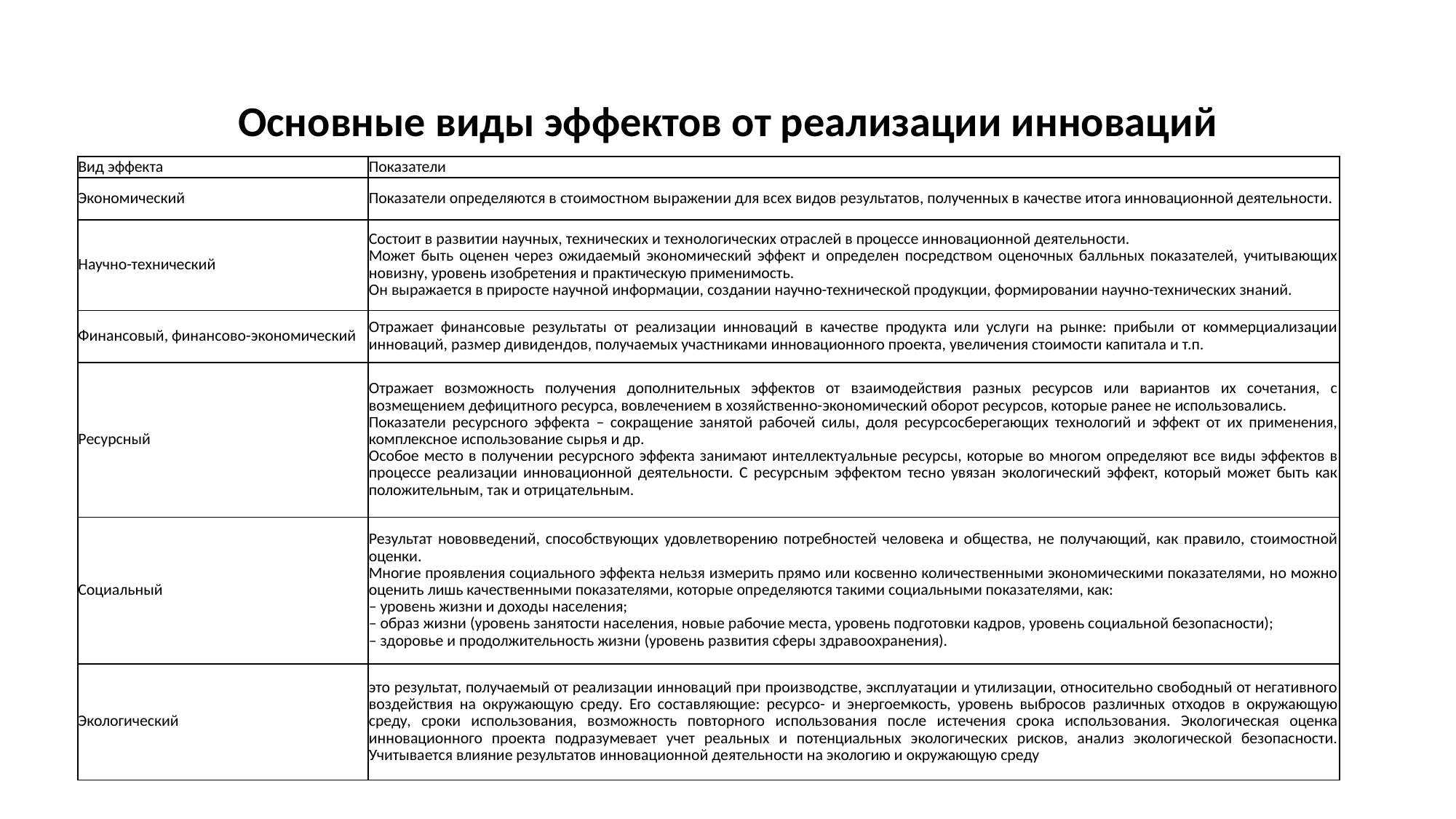

# Основные виды эффектов от реализации инноваций
| Вид эффекта | Показатели |
| --- | --- |
| Экономический | Показатели определяются в стоимостном выражении для всех видов результатов, полученных в качестве итога инновационной деятельности. |
| Научно-технический | Состоит в развитии научных, технических и технологических отраслей в процессе инновационной деятельности. Может быть оценен через ожидаемый экономический эффект и определен посредством оценочных балльных показателей, учитывающих новизну, уровень изобретения и практическую применимость. Он выражается в приросте научной информации, создании научно-технической продукции, формировании научно-технических знаний. |
| Финансовый, финансово-экономический | Отражает финансовые результаты от реализации инноваций в качестве продукта или услуги на рынке: прибыли от коммерциализации инноваций, размер дивидендов, получаемых участниками инновационного проекта, увеличения стоимости капитала и т.п. |
| Ресурсный | Отражает возможность получения дополнительных эффектов от взаимодействия разных ресурсов или вариантов их сочетания, с возмещением дефицитного ресурса, вовлечением в хозяйственно-экономический оборот ресурсов, которые ранее не использовались. Показатели ресурсного эффекта – сокращение занятой рабочей силы, доля ресурсосберегающих технологий и эффект от их применения, комплексное использование сырья и др. Особое место в получении ресурсного эффекта занимают интеллектуальные ресурсы, которые во многом определяют все виды эффектов в процессе реализации инновационной деятельности. С ресурсным эффектом тесно увязан экологический эффект, который может быть как положительным, так и отрицательным. |
| Социальный | Результат нововведений, способствующих удовлетворению потребностей человека и общества, не получающий, как правило, стоимостной оценки. Многие проявления социального эффекта нельзя измерить прямо или косвенно количественными экономическими показателями, но можно оценить лишь качественными показателями, которые определяются такими социальными показателями, как: – уровень жизни и доходы населения; – образ жизни (уровень занятости населения, новые рабочие места, уровень подготовки кадров, уровень социальной безопасности); – здоровье и продолжительность жизни (уровень развития сферы здравоохранения). |
| Экологический | это результат, получаемый от реализации инноваций при производстве, эксплуатации и утилизации, относительно свободный от негативного воздействия на окружающую среду. Его составляющие: ресурсо- и энергоемкость, уровень выбросов различных отходов в окружающую среду, сроки использования, возможность повторного использования после истечения срока использования. Экологическая оценка инновационного проекта подразумевает учет реальных и потенциальных экологических рисков, анализ экологической безопасности. Учитывается влияние результатов инновационной деятельности на экологию и окружающую среду |